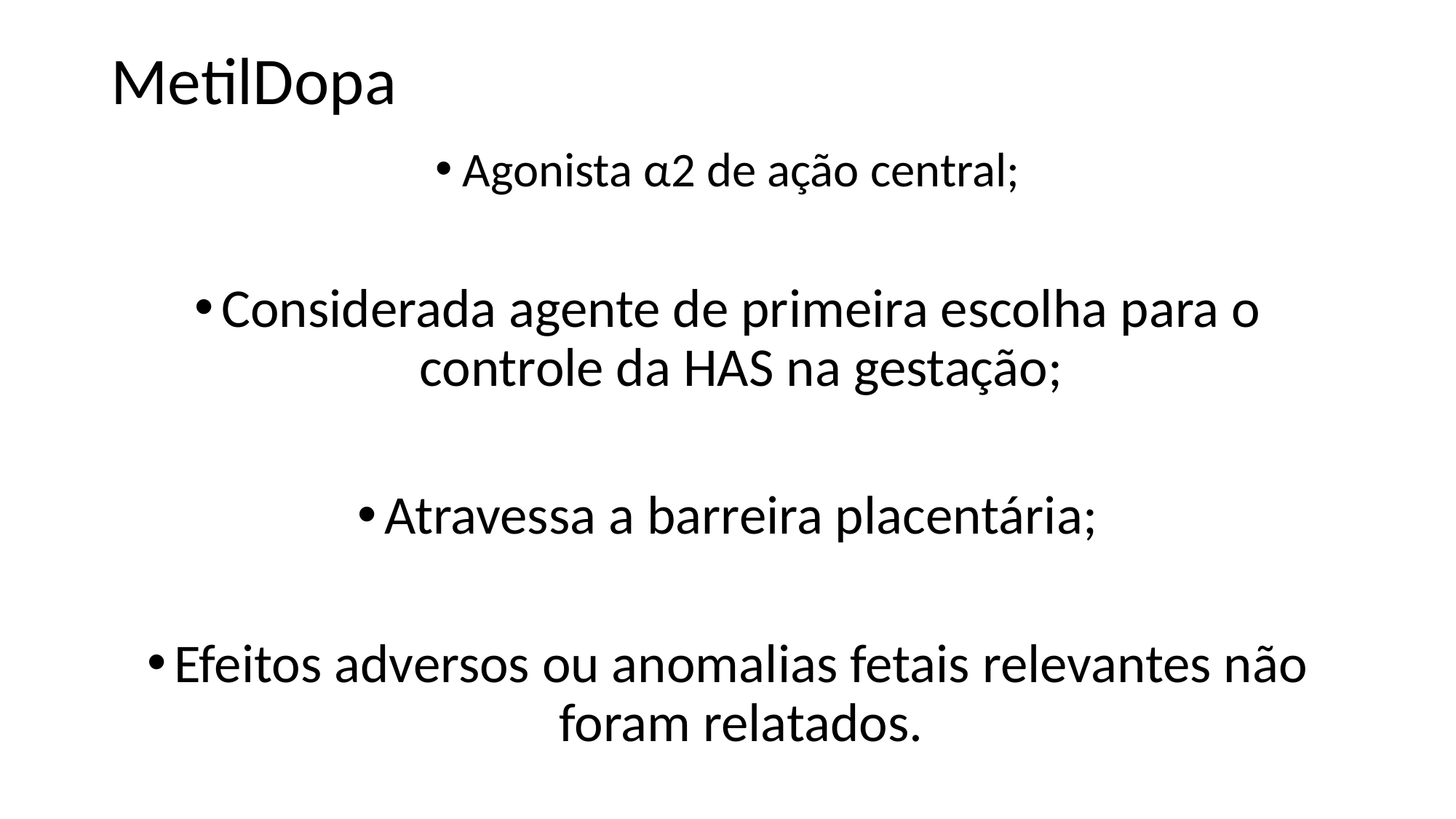

# MetilDopa
Agonista α2 de ação central;

Considerada agente de primeira escolha para o controle da HAS na gestação;

Atravessa a barreira placentária;

Efeitos adversos ou anomalias fetais relevantes não foram relatados.